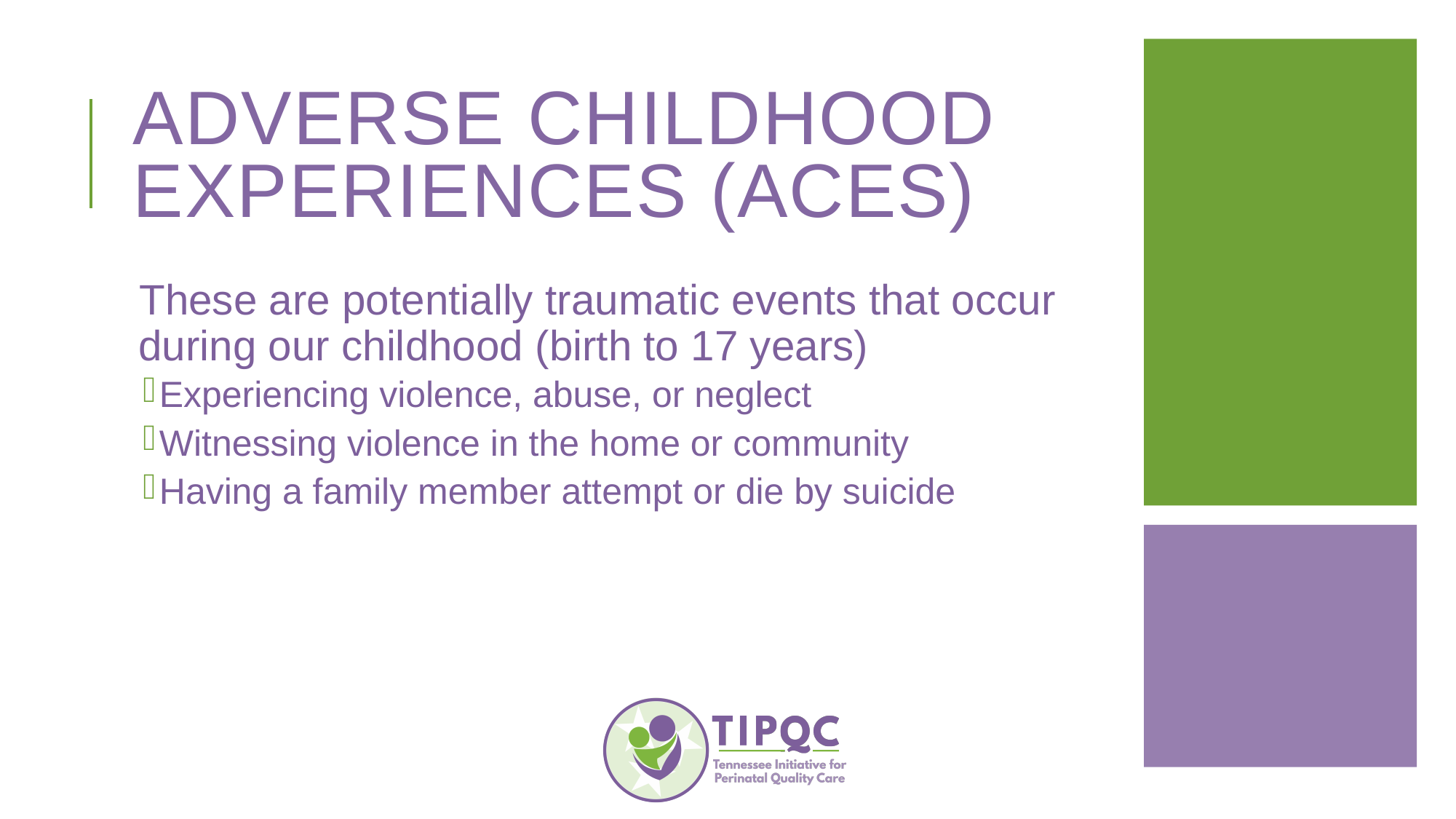

# Adverse Childhood Experiences (ACEs)
These are potentially traumatic events that occur during our childhood (birth to 17 years)
Experiencing violence, abuse, or neglect
Witnessing violence in the home or community
Having a family member attempt or die by suicide